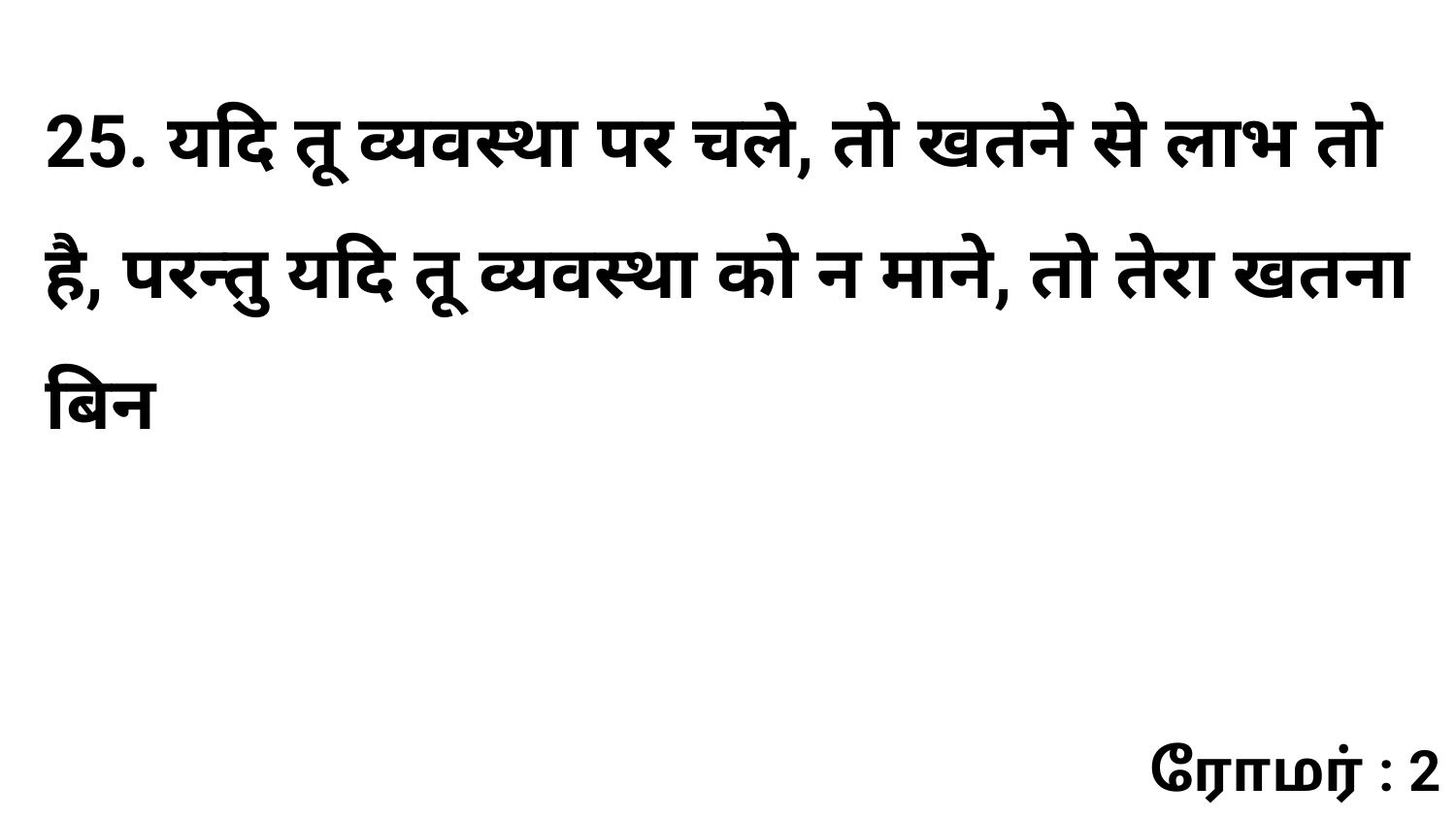

25. यदि तू व्यवस्था पर चले, तो खतने से लाभ तो है, परन्तु यदि तू व्यवस्था को न माने, तो तेरा खतना बिन
ரோமர் : 2